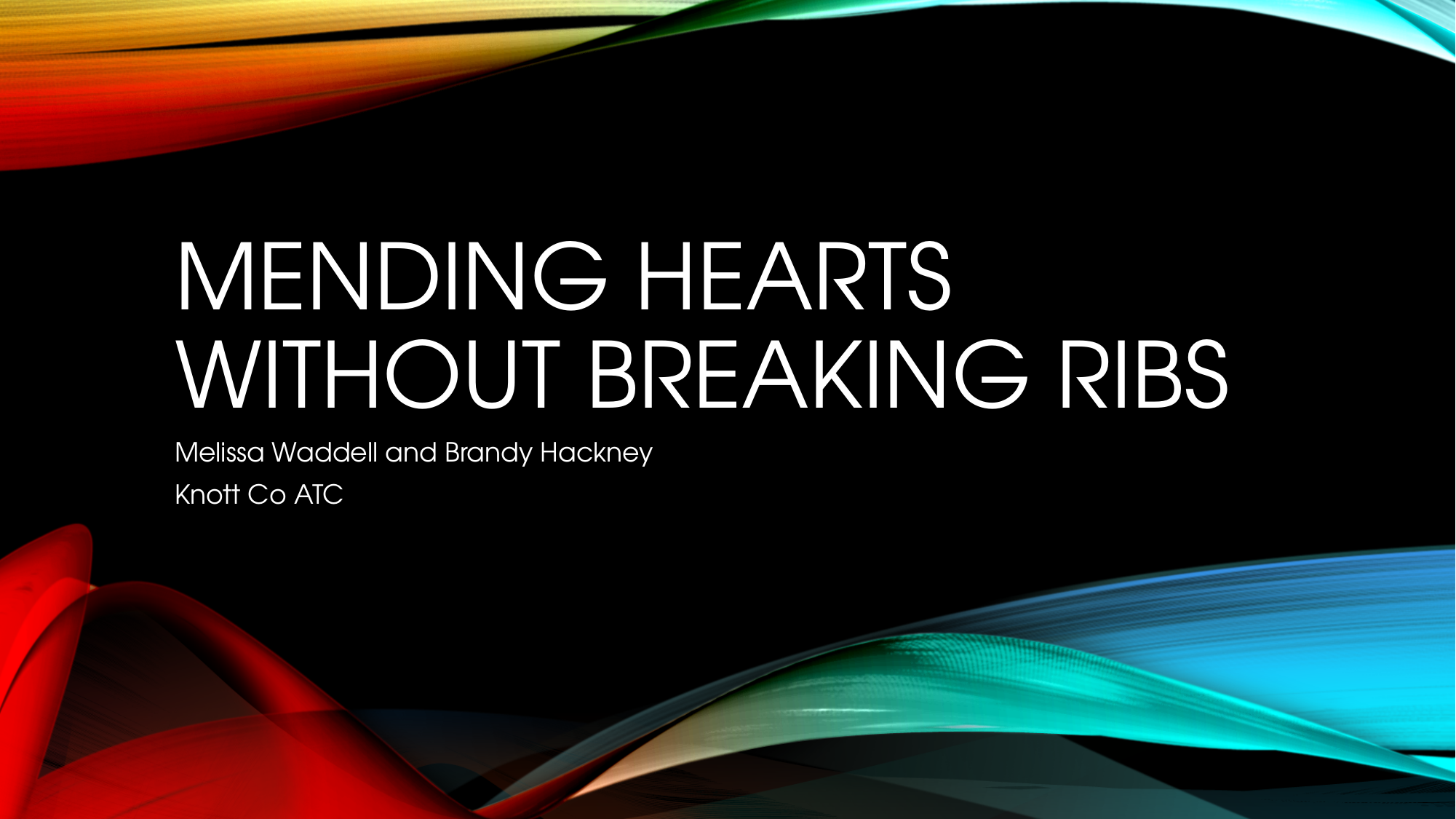

# Mending Hearts without breaking ribs
Melissa Waddell and Brandy Hackney
Knott Co ATC